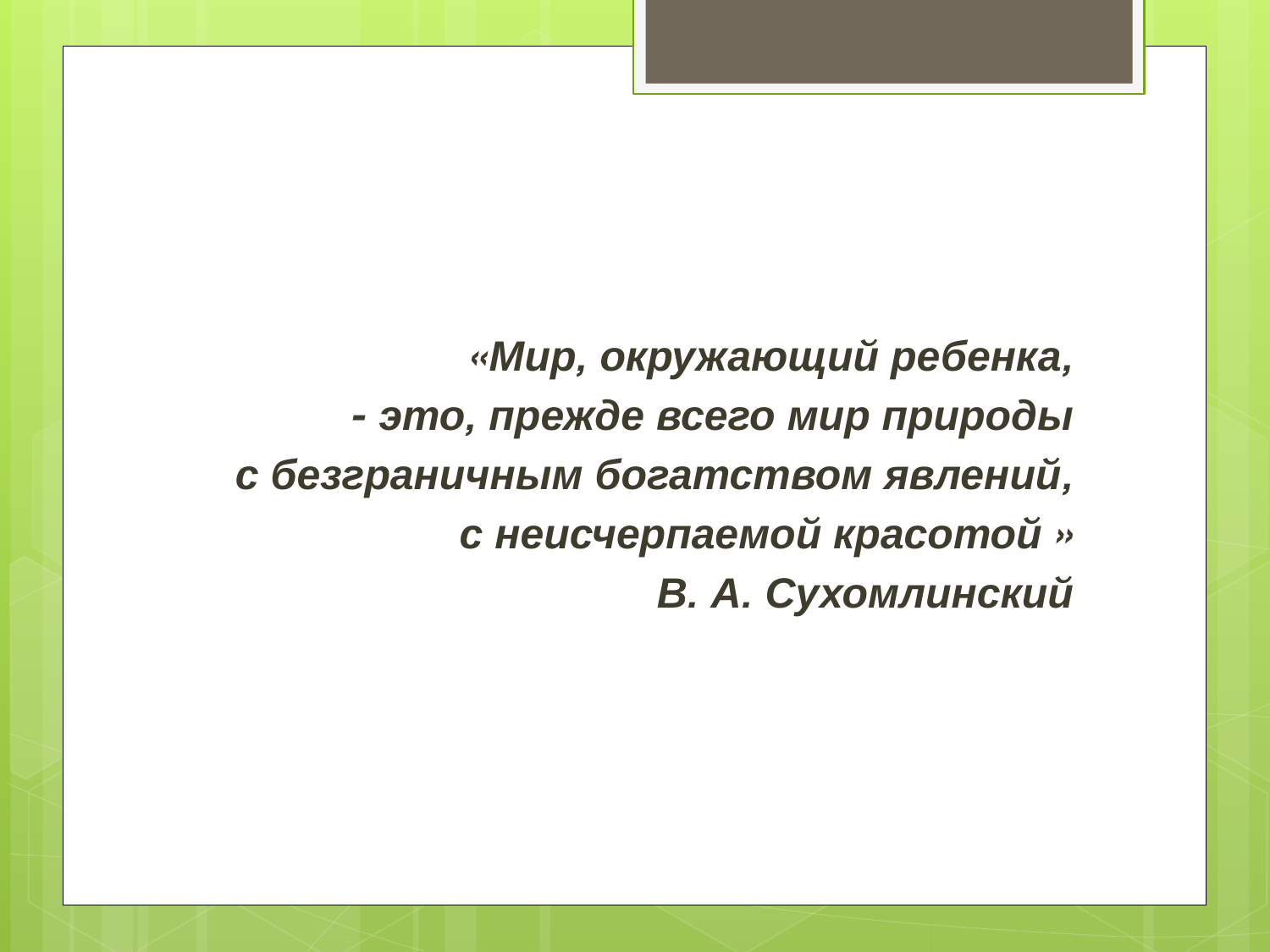

«Мир, окружающий ребенка,
- это, прежде всего мир природы
с безграничным богатством явлений,
с неисчерпаемой красотой »
В. А. Сухомлинский